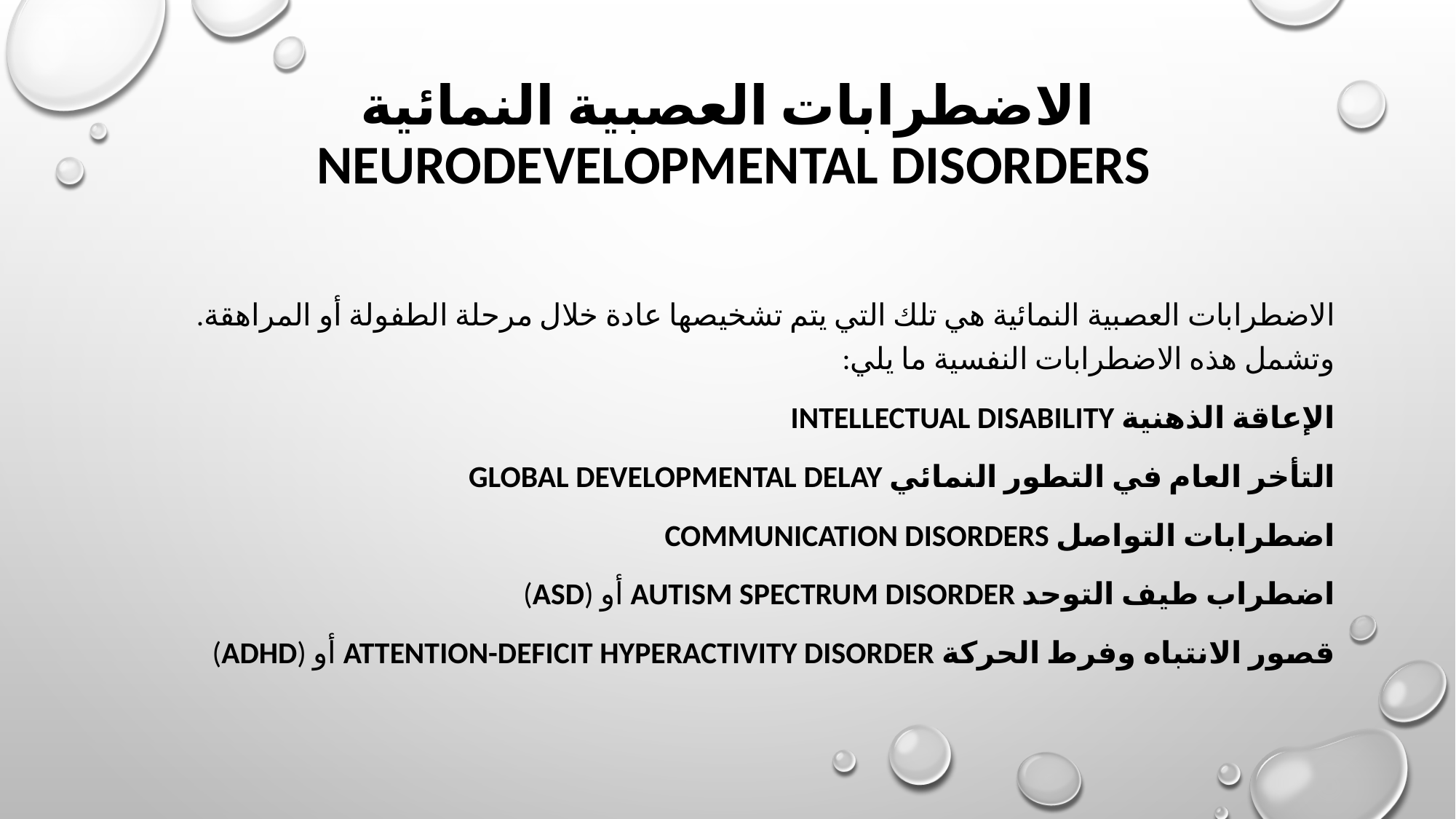

# الاضطرابات العصبية النمائية Neurodevelopmental Disorders
الاضطرابات العصبية النمائية هي تلك التي يتم تشخيصها عادة خلال مرحلة الطفولة أو المراهقة. وتشمل هذه الاضطرابات النفسية ما يلي:
الإعاقة الذهنية Intellectual disability
التأخر العام في التطور النمائي Global developmental delay
اضطرابات التواصل Communication disorders
اضطراب طيف التوحد Autism spectrum disorder أو (ASD)
قصور الانتباه وفرط الحركة Attention-deficit hyperactivity disorder أو (ADHD)